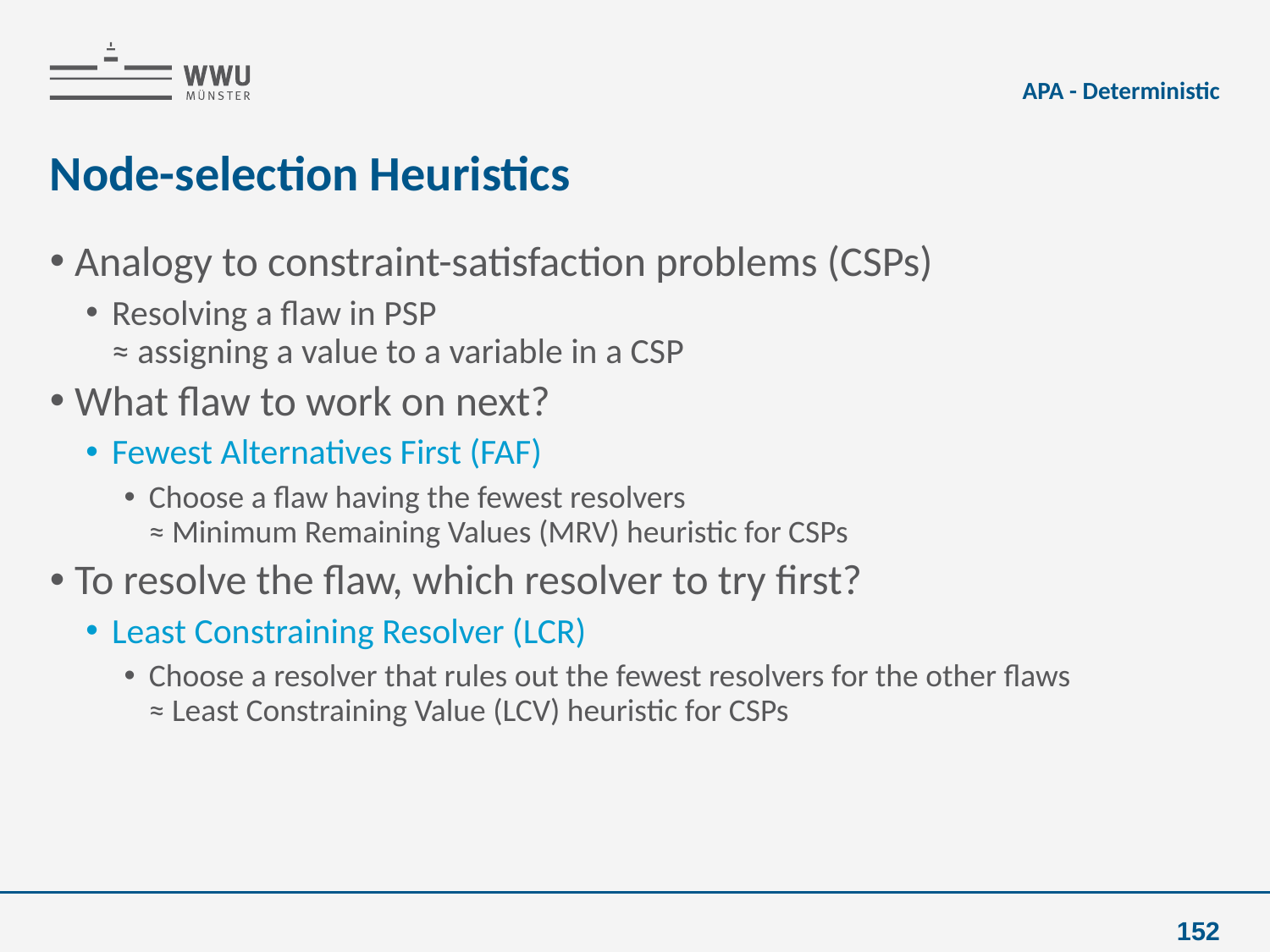

APA - Deterministic
# Node-selection Heuristics
Analogy to constraint-satisfaction problems (CSPs)
Resolving a flaw in PSP
≈ assigning a value to a variable in a CSP
What flaw to work on next?
Fewest Alternatives First (FAF)
Choose a flaw having the fewest resolvers
≈ Minimum Remaining Values (MRV) heuristic for CSPs
To resolve the flaw, which resolver to try first?
Least Constraining Resolver (LCR)
Choose a resolver that rules out the fewest resolvers for the other flaws
≈ Least Constraining Value (LCV) heuristic for CSPs

152